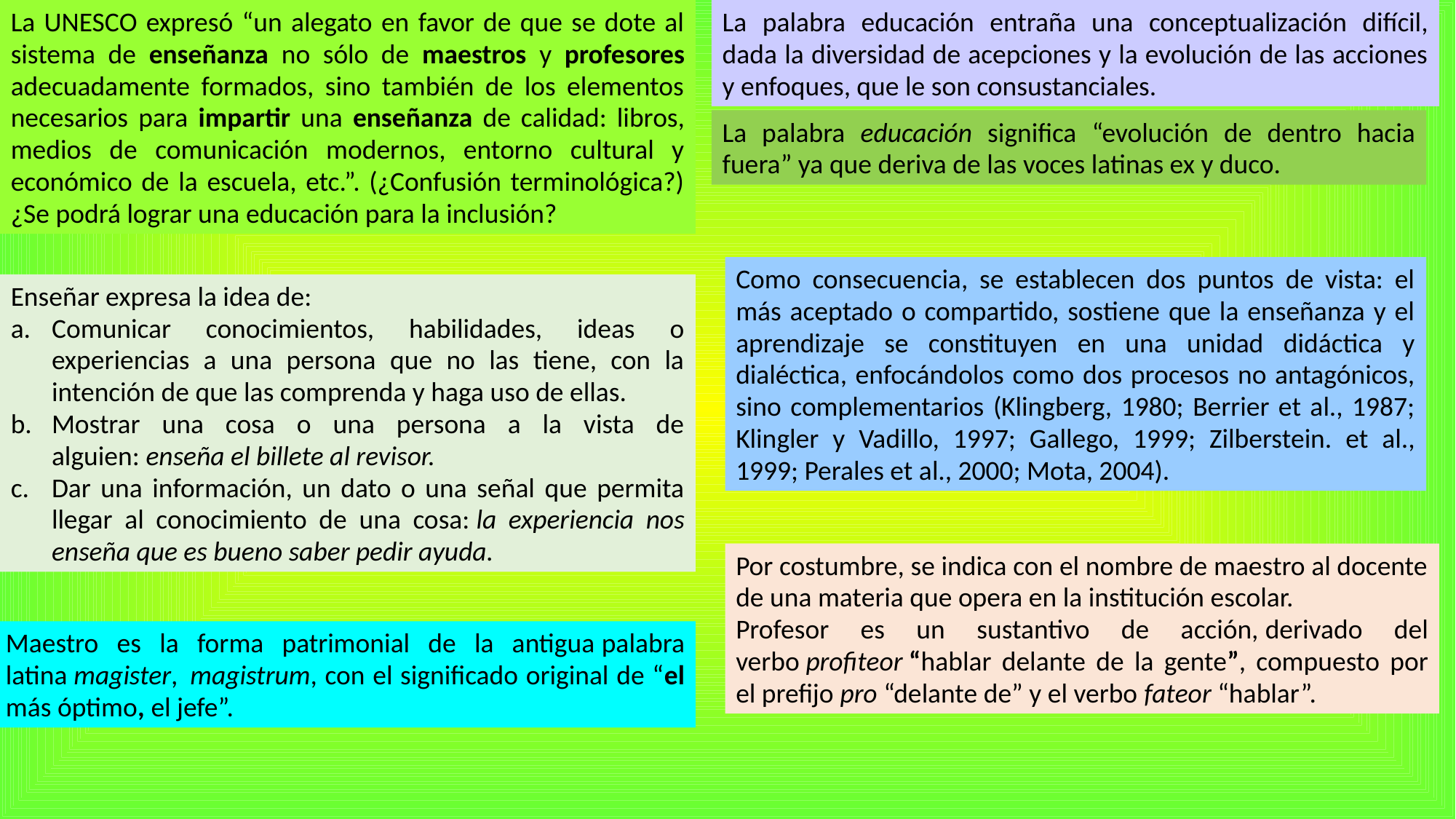

La UNESCO expresó “un alegato en favor de que se dote al sistema de enseñanza no sólo de maestros y profesores adecuadamente formados, sino también de los elementos necesarios para impartir una enseñanza de calidad: libros, medios de comunicación modernos, entorno cultural y económico de la escuela, etc.”. (¿Confusión terminológica?) ¿Se podrá lograr una educación para la inclusión?
La palabra educación entraña una conceptualización difícil, dada la diversidad de acepciones y la evolución de las acciones y enfoques, que le son consustanciales.
La palabra educación significa “evolución de dentro hacia fuera” ya que deriva de las voces latinas ex y duco.
Como consecuencia, se establecen dos puntos de vista: el más aceptado o compartido, sostiene que la enseñanza y el aprendizaje se constituyen en una unidad didáctica y dialéctica, enfocándolos como dos procesos no antagónicos, sino complementarios (Klingberg, 1980; Berrier et al., 1987; Klingler y Vadillo, 1997; Gallego, 1999; Zilberstein. et al., 1999; Perales et al., 2000; Mota, 2004).
Enseñar expresa la idea de:
Comunicar conocimientos, habilidades, ideas o experiencias a una persona que no las tiene, con la intención de que las comprenda y haga uso de ellas.
Mostrar una cosa o una persona a la vista de alguien: enseña el billete al revisor.
Dar una información, un dato o una señal que permita llegar al conocimiento de una cosa: la experiencia nos enseña que es bueno saber pedir ayuda.
Por costumbre, se indica con el nombre de maestro al docente de una materia que opera en la institución escolar.
Profesor es un sustantivo de acción, derivado del verbo profiteor “hablar delante de la gente”, compuesto por el prefijo pro “delante de” y el verbo fateor “hablar”.
Maestro es la forma patrimonial de la antigua palabra latina magister,  magistrum, con el significado original de “el más óptimo, el jefe”.